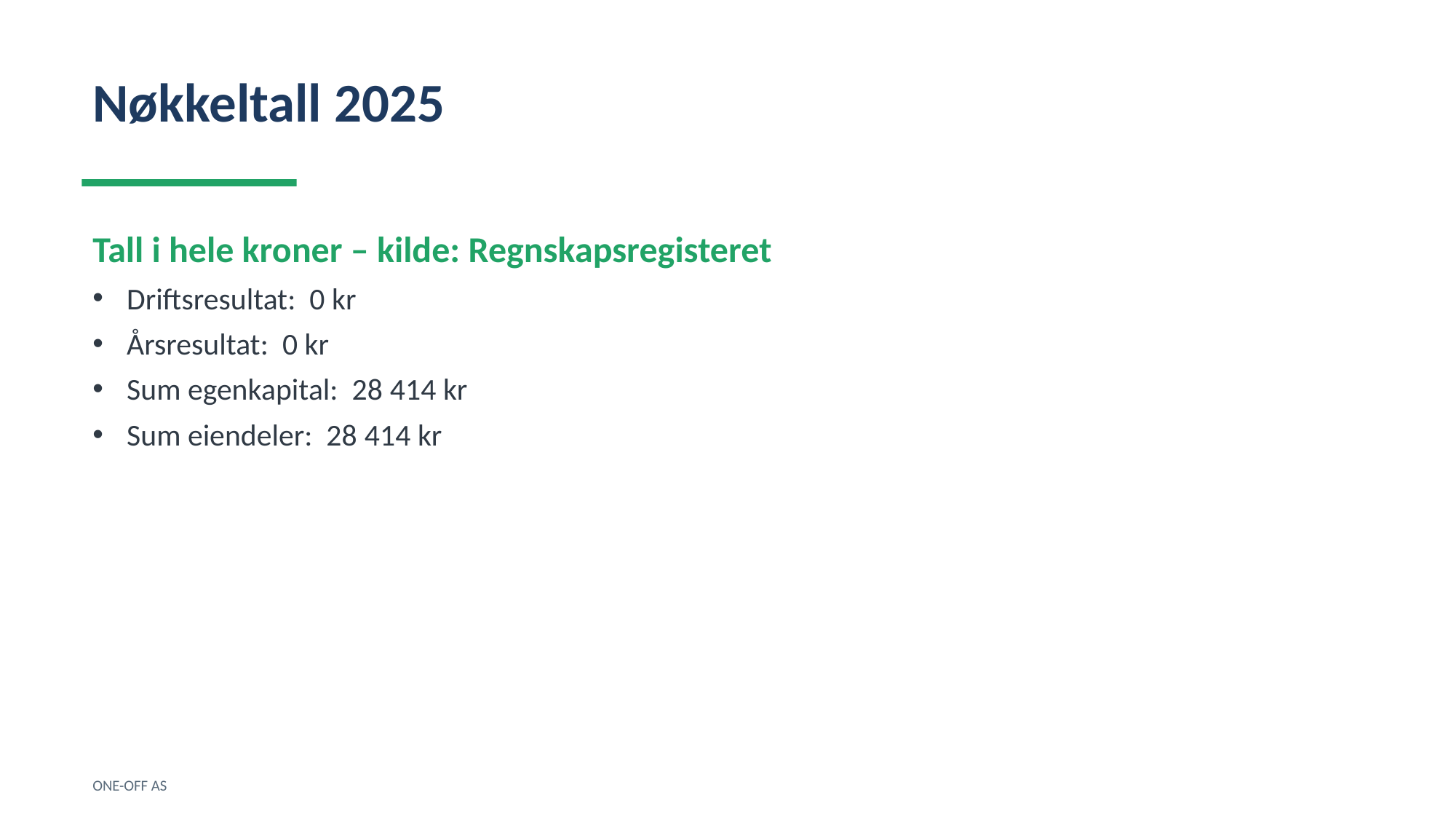

Nøkkeltall 2025

Tall i hele kroner – kilde: Regnskapsregisteret
Driftsresultat:  0 kr
Årsresultat:  0 kr
Sum egenkapital:  28 414 kr
Sum eiendeler:  28 414 kr
ONE-OFF AS